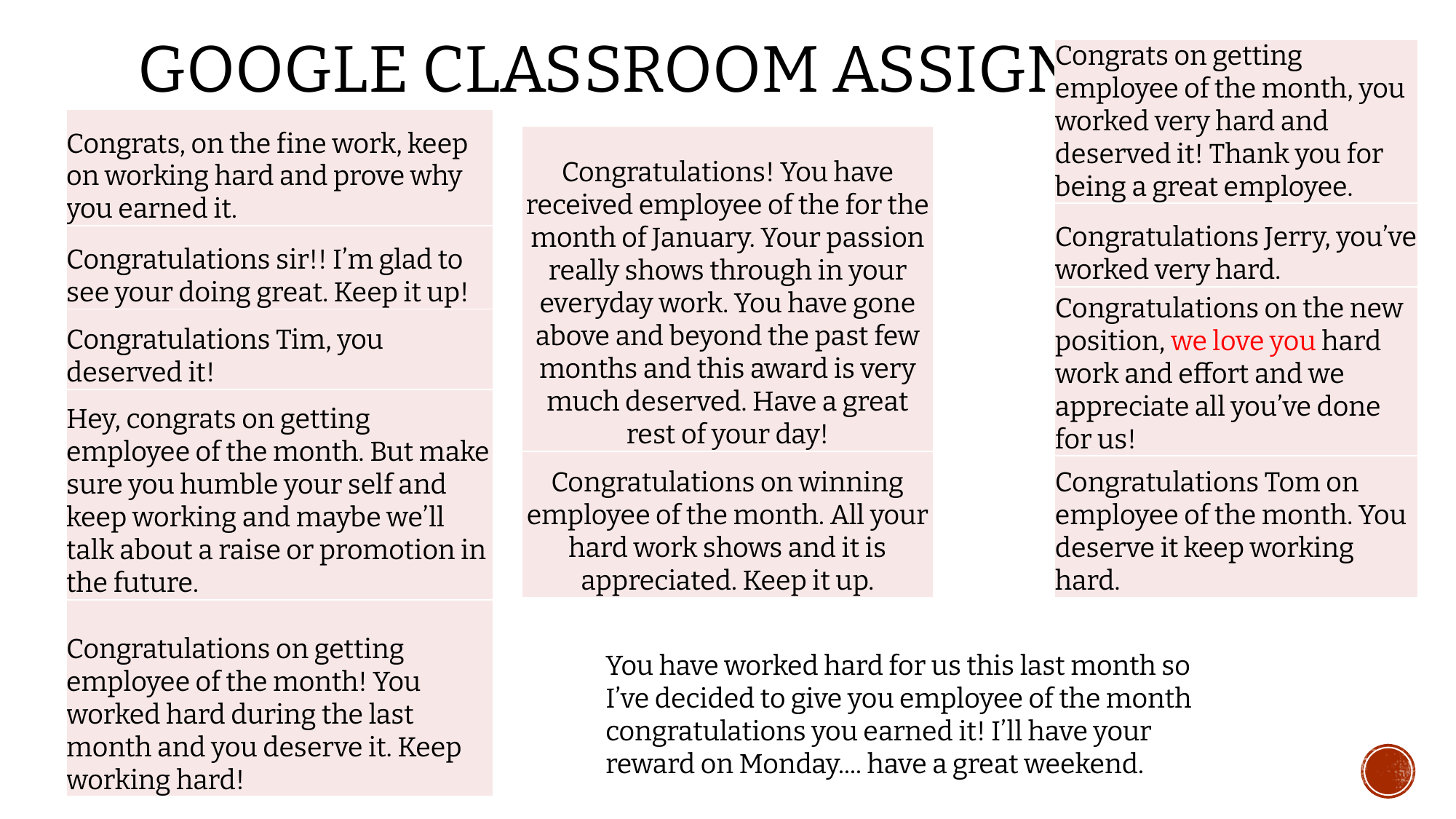

# Google Classroom Assignment
| Congrats on getting employee of the month, you worked very hard and deserved it! Thank you for being a great employee. |
| --- |
| Congratulations Jerry, you’ve worked very hard. |
| Congratulations on the new position, we love you hard work and effort and we appreciate all you’ve done for us! |
| Congratulations Tom on employee of the month. You deserve it keep working hard. |
| Congrats, on the fine work, keep on working hard and prove why you earned it. |
| --- |
| Congratulations sir!! I’m glad to see your doing great. Keep it up! |
| Congratulations Tim, you deserved it! |
| Hey, congrats on getting employee of the month. But make sure you humble your self and keep working and maybe we’ll talk about a raise or promotion in the future. |
| Congratulations on getting employee of the month! You worked hard during the last month and you deserve it. Keep working hard! |
| Congratulations! You have received employee of the for the month of January. Your passion really shows through in your everyday work. You have gone above and beyond the past few months and this award is very much deserved. Have a great rest of your day! |
| --- |
| Congratulations on winning employee of the month. All your hard work shows and it is appreciated. Keep it up. |
You have worked hard for us this last month so I’ve decided to give you employee of the month congratulations you earned it! I’ll have your reward on Monday.... have a great weekend.